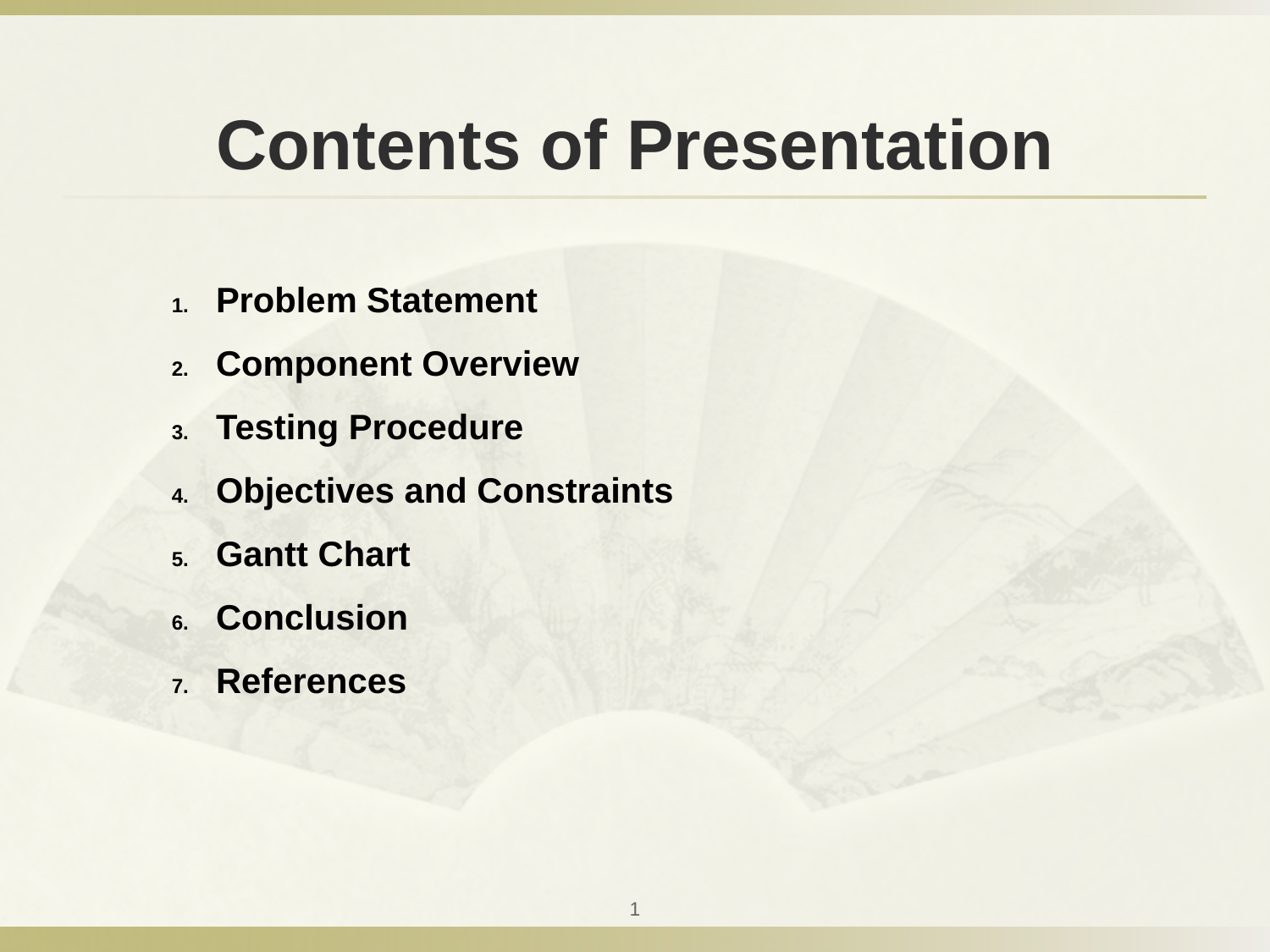

# Contents of Presentation
Problem Statement
Component Overview
Testing Procedure
Objectives and Constraints
Gantt Chart
Conclusion
References
1